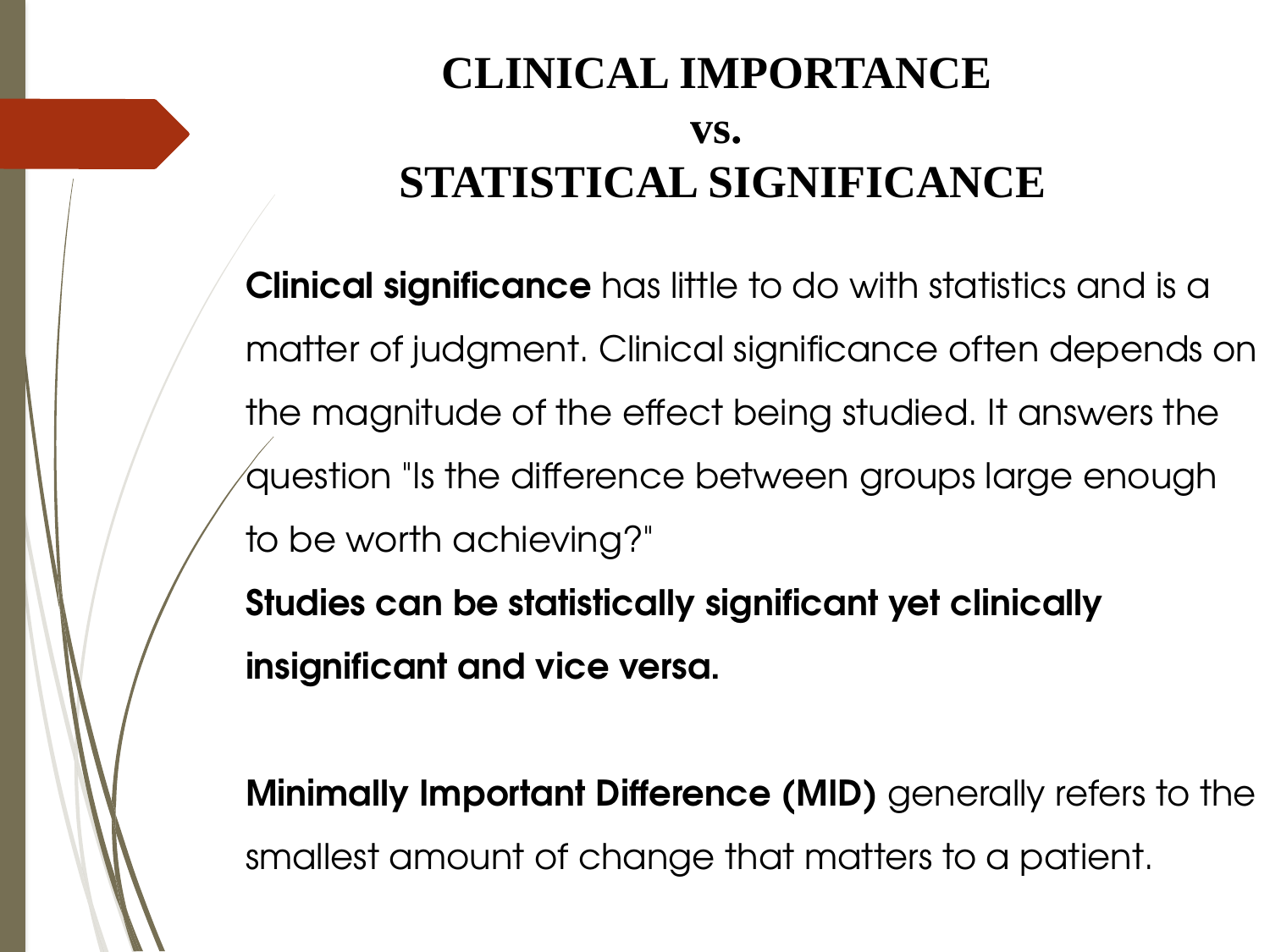

# CLINICAL IMPORTANCE vs. STATISTICAL SIGNIFICANCE
Clinical significance has little to do with statistics and is a matter of judgment. Clinical significance often depends on the magnitude of the effect being studied. It answers the question "Is the difference between groups large enough to be worth achieving?"
Studies can be statistically significant yet clinically insignificant and vice versa.

Minimally Important Difference (MID) generally refers to the smallest amount of change that matters to a patient.